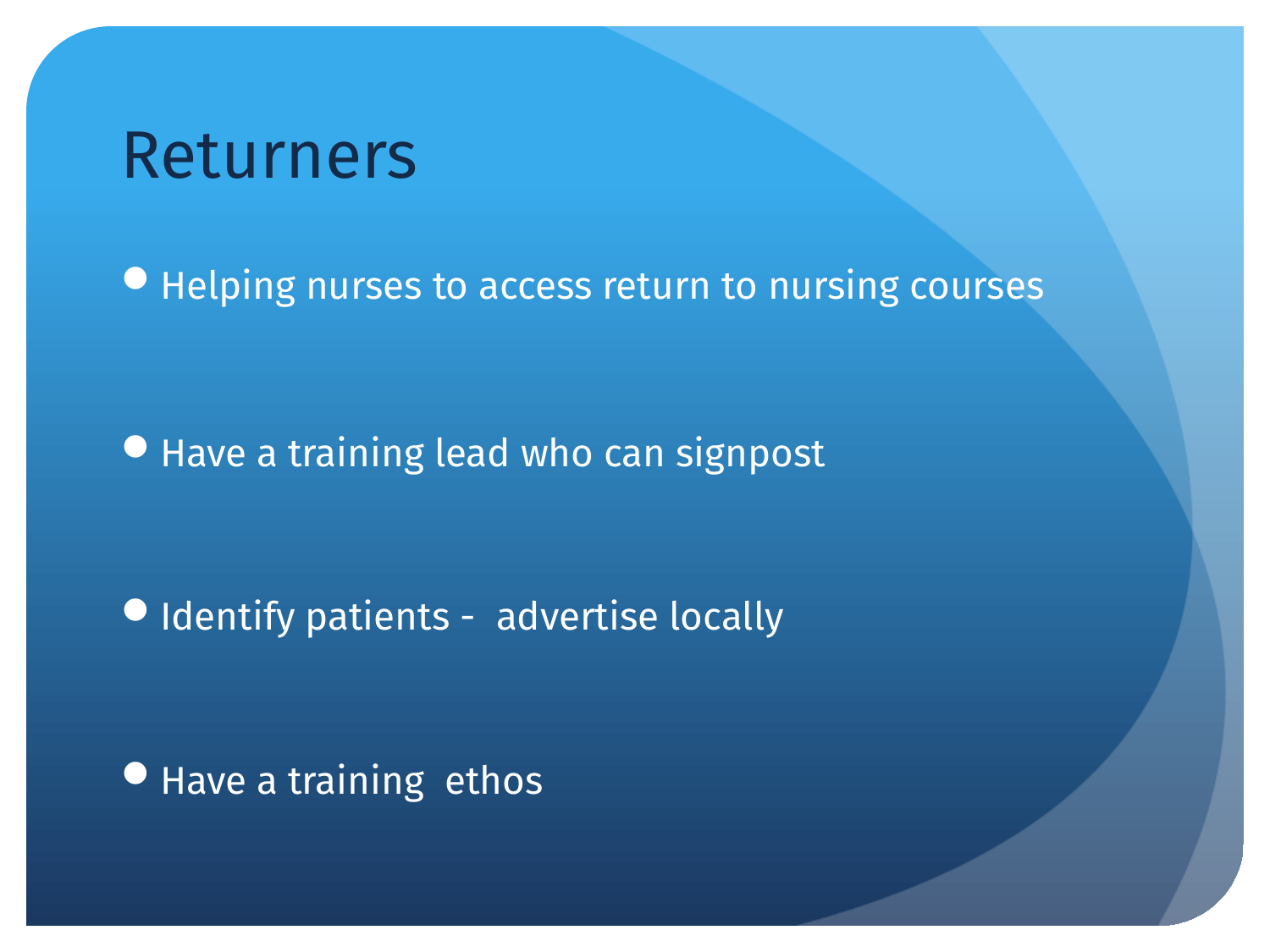

# Returners
Helping nurses to access return to nursing courses

Have a training lead who can signpost

Identify patients -  advertise locally

Have a training  ethos